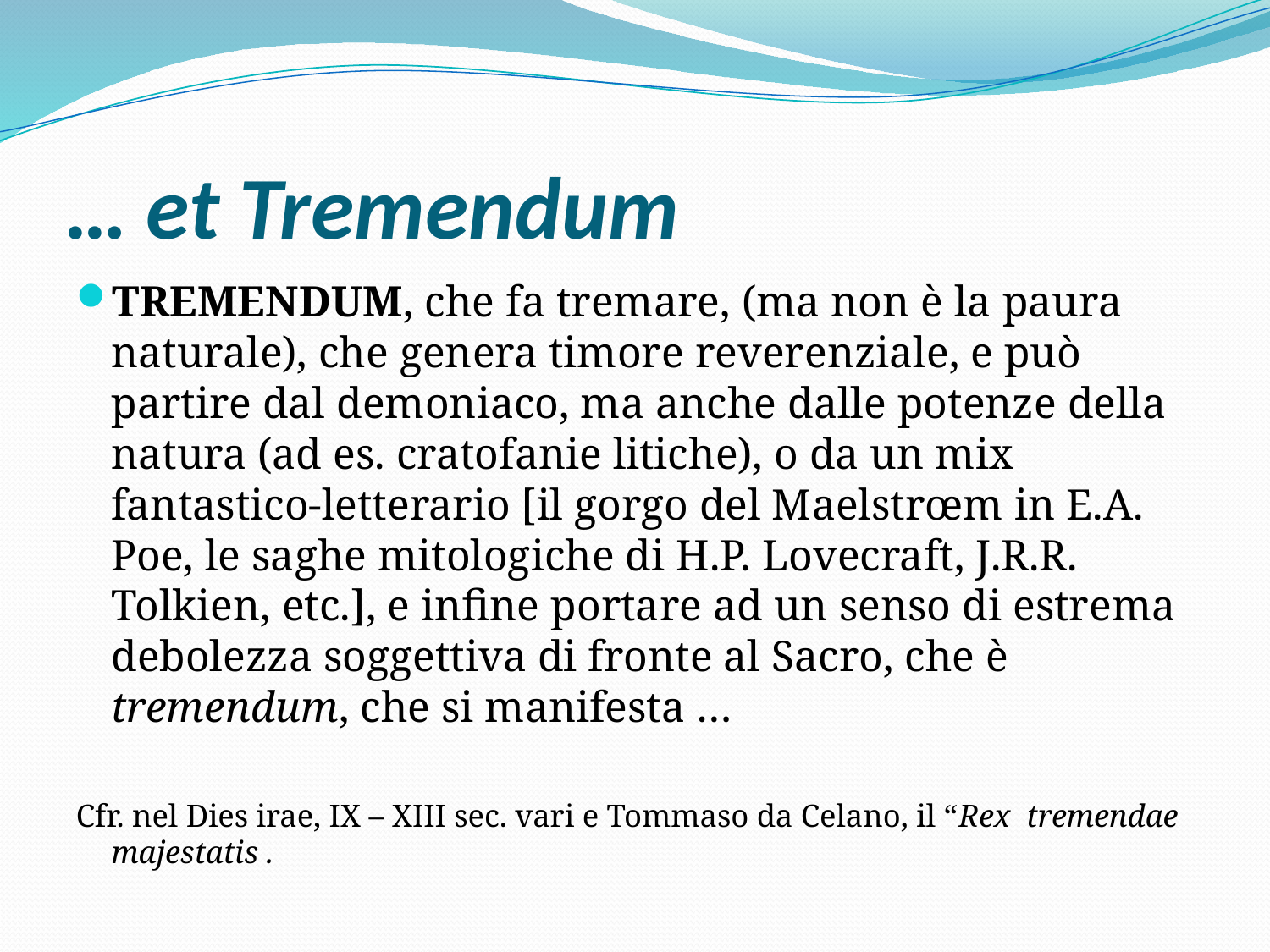

# … et Tremendum
TREMENDUM, che fa tremare, (ma non è la paura naturale), che genera timore reverenziale, e può partire dal demoniaco, ma anche dalle potenze della natura (ad es. cratofanie litiche), o da un mix fantastico-letterario [il gorgo del Maelstrœm in E.A. Poe, le saghe mitologiche di H.P. Lovecraft, J.R.R. Tolkien, etc.], e infine portare ad un senso di estrema debolezza soggettiva di fronte al Sacro, che è tremendum, che si manifesta …

Cfr. nel Dies irae, IX – XIII sec. vari e Tommaso da Celano, il “Rex  tremendae majestatis .